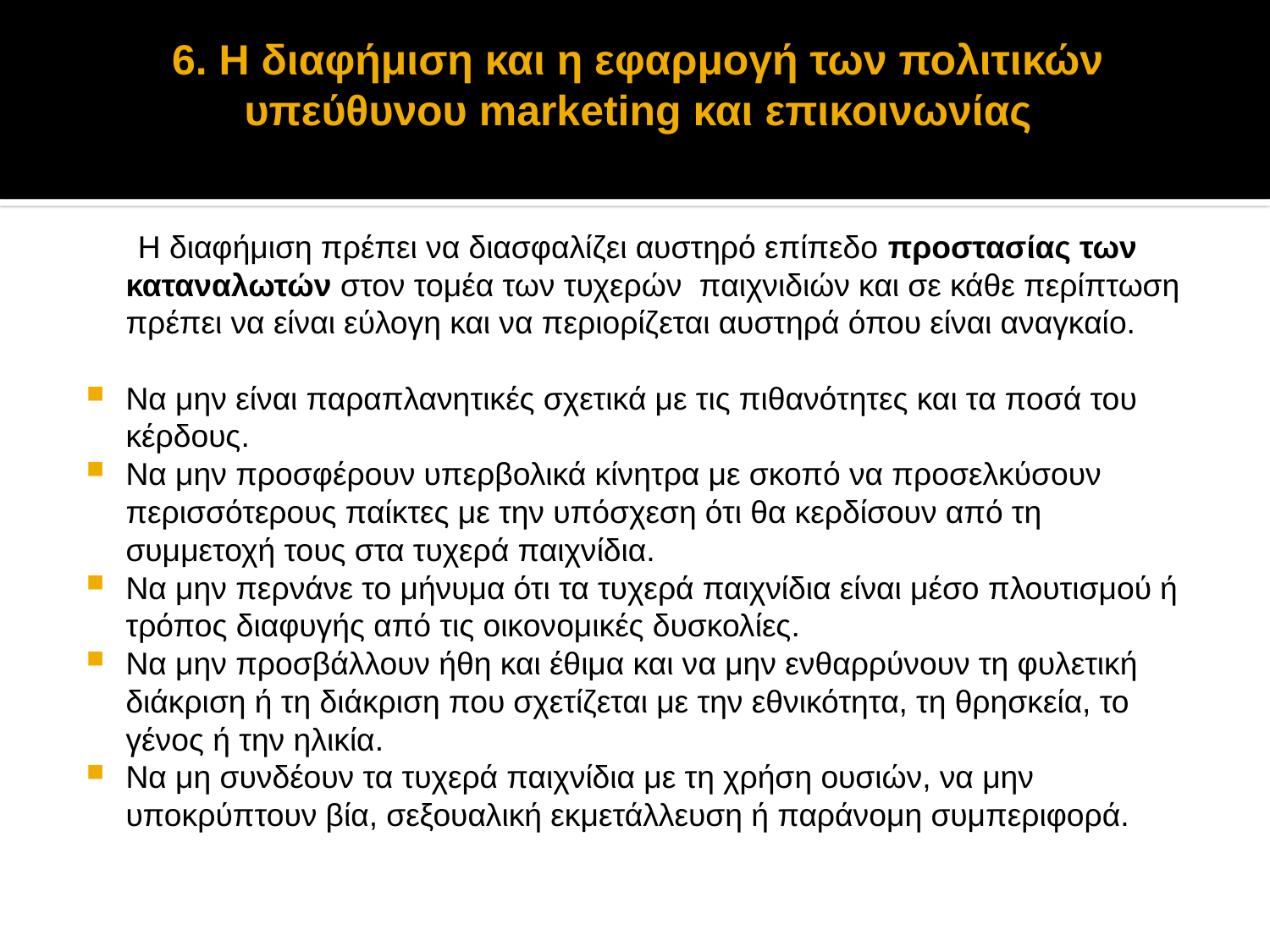

# 6. Η διαφήμιση και η εφαρμογή των πολιτικών υπεύθυνου marketing και επικοινωνίας

      Η διαφήμιση πρέπει να διασφαλίζει αυστηρό επίπεδο προστασίας των καταναλωτών στον τομέα των τυχερών  παιχνιδιών και σε κάθε περίπτωση πρέπει να είναι εύλογη και να περιορίζεται αυστηρά όπου είναι αναγκαίο.

Να μην είναι παραπλανητικές σχετικά με τις πιθανότητες και τα ποσά του κέρδους.
Να μην προσφέρουν υπερβολικά κίνητρα με σκοπό να προσελκύσουν περισσότερους παίκτες με την υπόσχεση ότι θα κερδίσουν από τη συμμετοχή τους στα τυχερά παιχνίδια.
Να μην περνάνε το μήνυμα ότι τα τυχερά παιχνίδια είναι μέσο πλουτισμού ή τρόπος διαφυγής από τις οικονομικές δυσκολίες.
Να μην προσβάλλουν ήθη και έθιμα και να μην ενθαρρύνουν τη φυλετική διάκριση ή τη διάκριση που σχετίζεται με την εθνικότητα, τη θρησκεία, το γένος ή την ηλικία.
Να μη συνδέουν τα τυχερά παιχνίδια με τη χρήση ουσιών, να μην υποκρύπτουν βία, σεξουαλική εκμετάλλευση ή παράνομη συμπεριφορά.